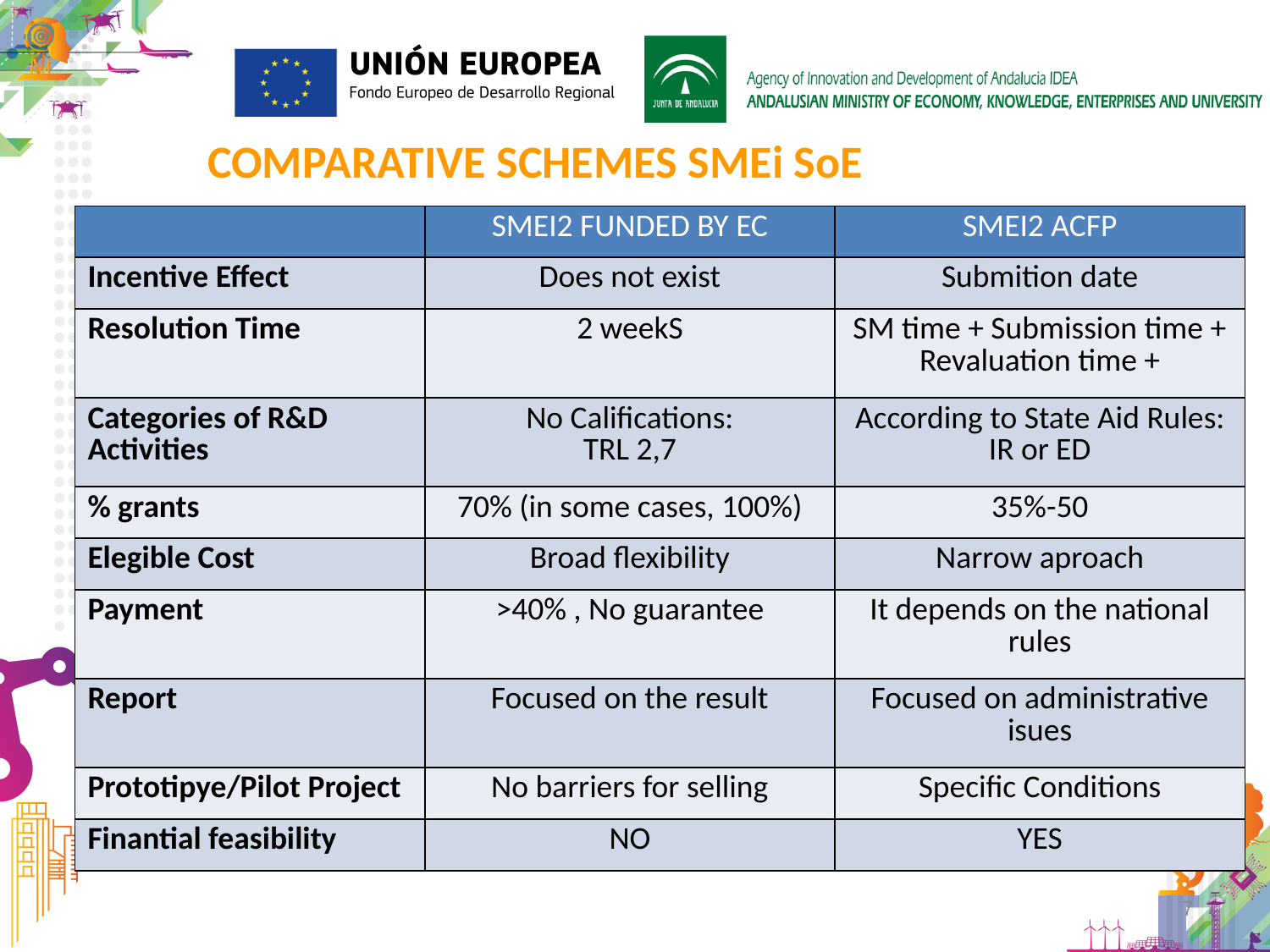

COMPARATIVE SCHEMES SMEi SoE
|  | SMEI2 FUNDED BY EC | SMEI2 ACFP |
| --- | --- | --- |
| Incentive Effect | Does not exist | Submition date |
| Resolution Time | 2 weekS | SM time + Submission time + Revaluation time + |
| Categories of R&D Activities | No Califications: TRL 2,7 | According to State Aid Rules: IR or ED |
| % grants | 70% (in some cases, 100%) | 35%-50 |
| Elegible Cost | Broad flexibility | Narrow aproach |
| Payment | >40% , No guarantee | It depends on the national rules |
| Report | Focused on the result | Focused on administrative isues |
| Prototipye/Pilot Project | No barriers for selling | Specific Conditions |
| Finantial feasibility | NO | YES |
7